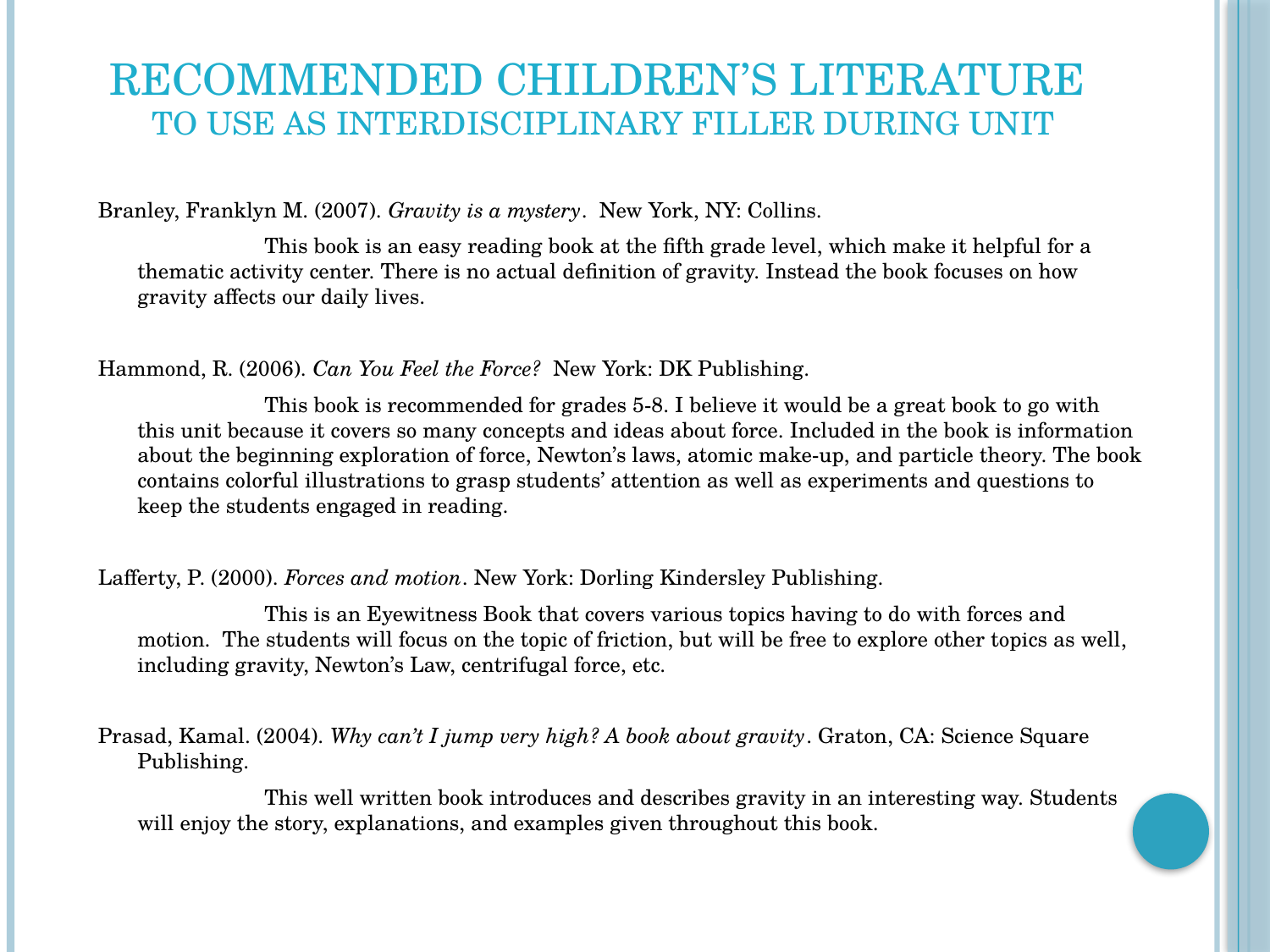

# Recommended Children’s Literature to use as interdisciplinary filler during unit
Branley, Franklyn M. (2007). Gravity is a mystery.  New York, NY: Collins.
		This book is an easy reading book at the fifth grade level, which make it helpful for a thematic activity center. There is no actual definition of gravity. Instead the book focuses on how gravity affects our daily lives.

Hammond, R. (2006). Can You Feel the Force?  New York: DK Publishing.
		This book is recommended for grades 5-8. I believe it would be a great book to go with this unit because it covers so many concepts and ideas about force. Included in the book is information about the beginning exploration of force, Newton’s laws, atomic make-up, and particle theory. The book contains colorful illustrations to grasp students’ attention as well as experiments and questions to keep the students engaged in reading.

Lafferty, P. (2000). Forces and motion. New York: Dorling Kindersley Publishing.
		This is an Eyewitness Book that covers various topics having to do with forces and motion.  The students will focus on the topic of friction, but will be free to explore other topics as well, including gravity, Newton’s Law, centrifugal force, etc.

Prasad, Kamal. (2004). Why can’t I jump very high? A book about gravity. Graton, CA: Science Square Publishing.
		This well written book introduces and describes gravity in an interesting way. Students will enjoy the story, explanations, and examples given throughout this book.